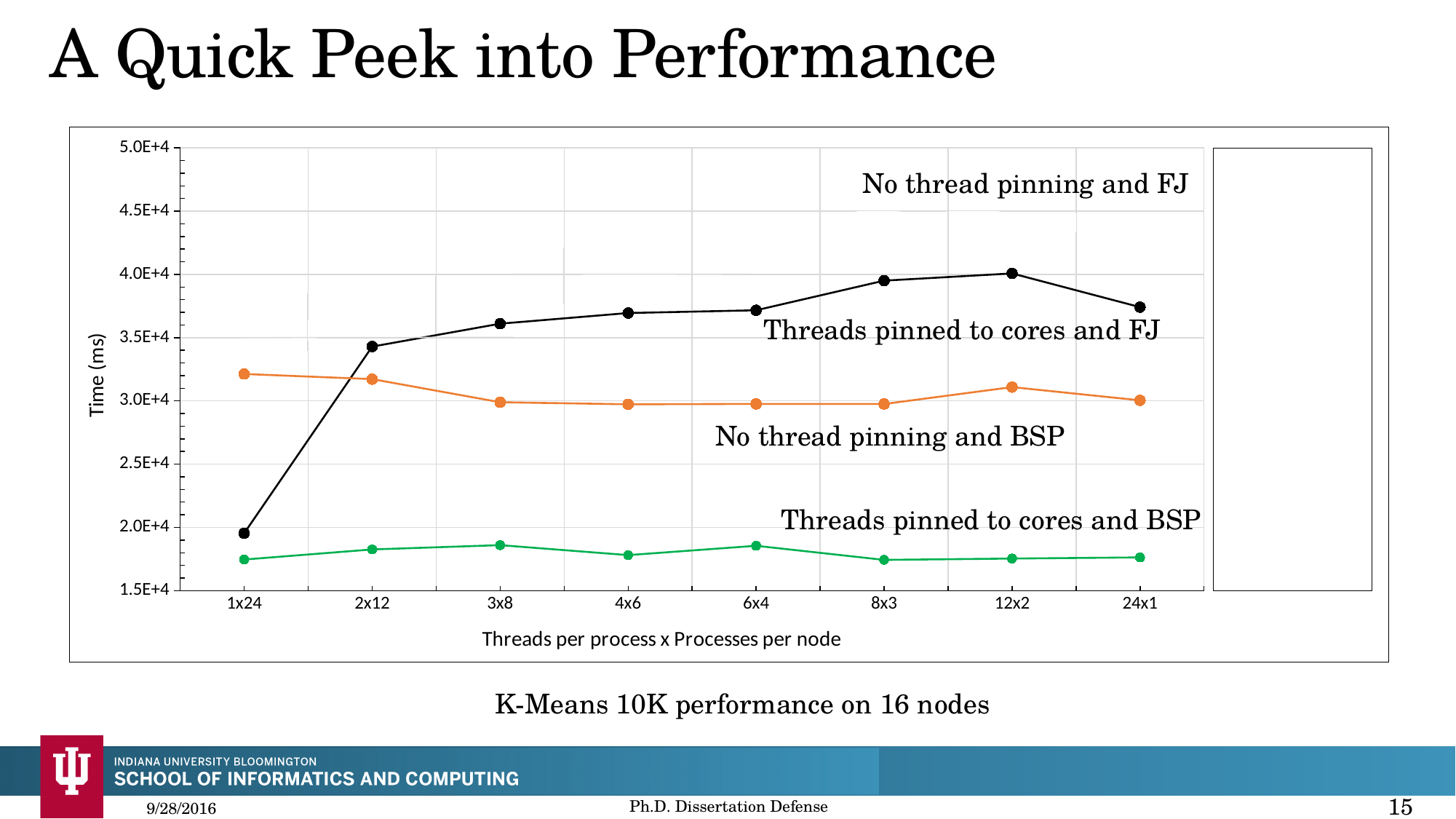

# A Quick Peek into Performance

### Chart

| Category |  |  |
|---|---|---|
| 1x24 | 34194.6119791666 | 19537.4375 |
| 2x12 | 37303.3125 | 34295.4114583333 |
| 3x8 | 37291.5625 | 36105.2421875 |
| 4x6 | 40023.6041666666 | 36949.1458333333 |
| 6x4 | 41263.703125 | 37165.40625 |
| 8x3 | 44460.4583333333 | 39506.3125 |
| 12x2 | 43950.5 | 40077.875 |
| 24x1 | 43632.0625 | 37413.875 |

### Chart

| Category |  |  |  |
|---|---|---|---|
| 1x24 | 34194.6119791666 | 19537.4375 | 32130.6536458333 |
| 2x12 | 37303.3125 | 34295.4114583333 | 31724.171875 |
| 3x8 | 37291.5625 | 36105.2421875 | 29894.2265625 |
| 4x6 | 40023.6041666666 | 36949.1458333333 | 29731.7604166666 |
| 6x4 | 41263.703125 | 37165.40625 | 29761.953125 |
| 8x3 | 44460.4583333333 | 39506.3125 | 29756.875 |
| 12x2 | 43950.5 | 40077.875 | 31091.59375 |
| 24x1 | 43632.0625 | 37413.875 | 30046.0625 |

### Chart

| Category |  |  |  |  |
|---|---|---|---|---|
| 1x24 | 34194.6119791666 | 19537.4375 | 32130.6536458333 | 17461.6770833333 |
| 2x12 | 37303.3125 | 34295.4114583333 | 31724.171875 | 18259.2395833333 |
| 3x8 | 37291.5625 | 36105.2421875 | 29894.2265625 | 18599.2578125 |
| 4x6 | 40023.6041666666 | 36949.1458333333 | 29731.7604166666 | 17810.0625 |
| 6x4 | 41263.703125 | 37165.40625 | 29761.953125 | 18547.609375 |
| 8x3 | 44460.4583333333 | 39506.3125 | 29756.875 | 17433.7916666666 |
| 12x2 | 43950.5 | 40077.875 | 31091.59375 | 17539.40625 |
| 24x1 | 43632.0625 | 37413.875 | 30046.0625 | 17630.125 |

### Chart

| Category |  |
|---|---|
| 1x24 | 34194.6119791666 |
| 2x12 | 37303.3125 |
| 3x8 | 37291.5625 |
| 4x6 | 40023.6041666666 |
| 6x4 | 41263.703125 |
| 8x3 | 44460.4583333333 |
| 12x2 | 43950.5 |
| 24x1 | 43632.0625 |
No thread pinning and FJ

Threads pinned to cores and FJ
No thread pinning and BSP
Threads pinned to cores and BSP
K-Means 10K performance on 16 nodes
Ph.D. Dissertation Defense
15
9/28/2016